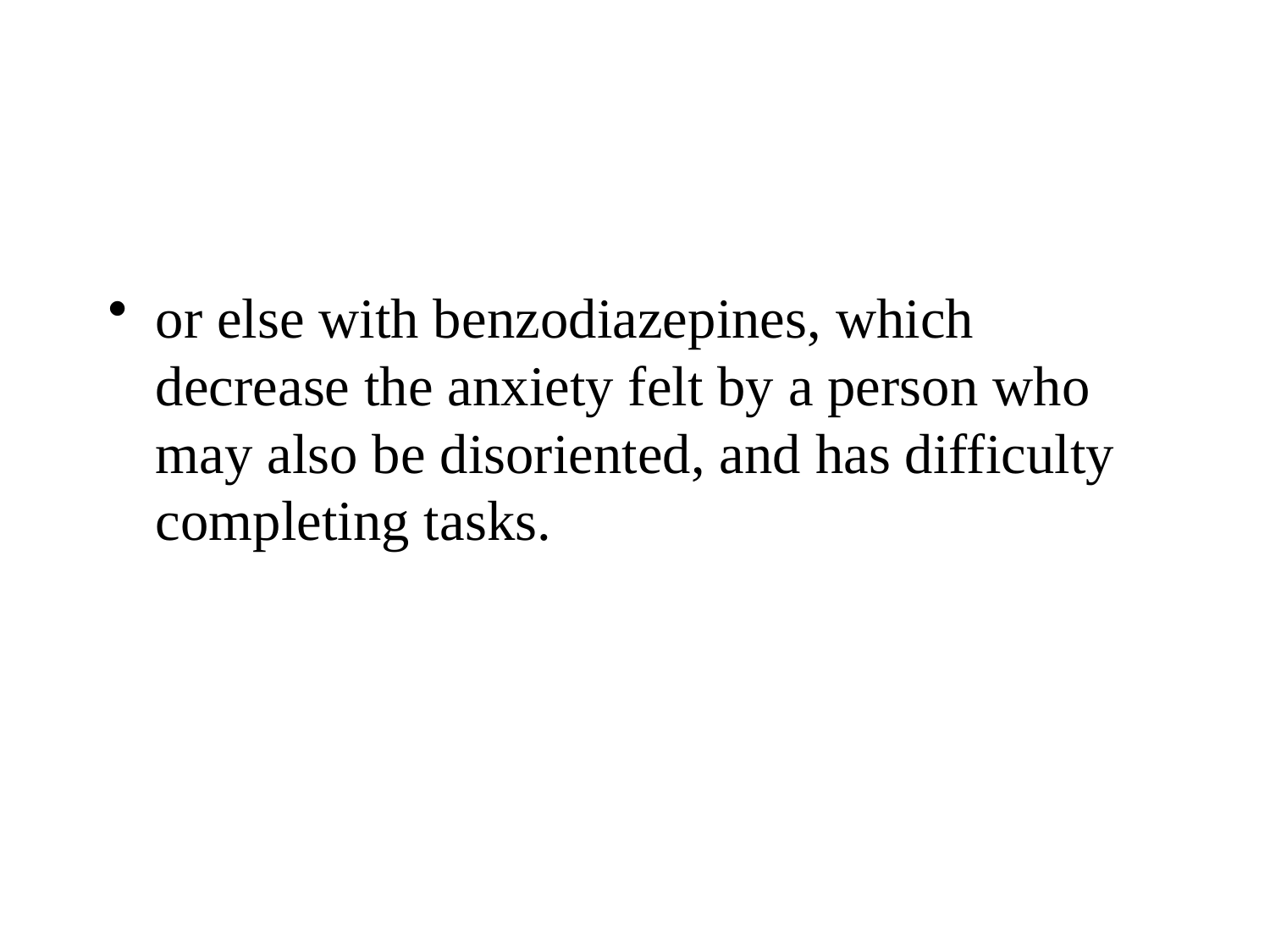

#
or else with benzodiazepines, which decrease the anxiety felt by a person who may also be disoriented, and has difficulty completing tasks.